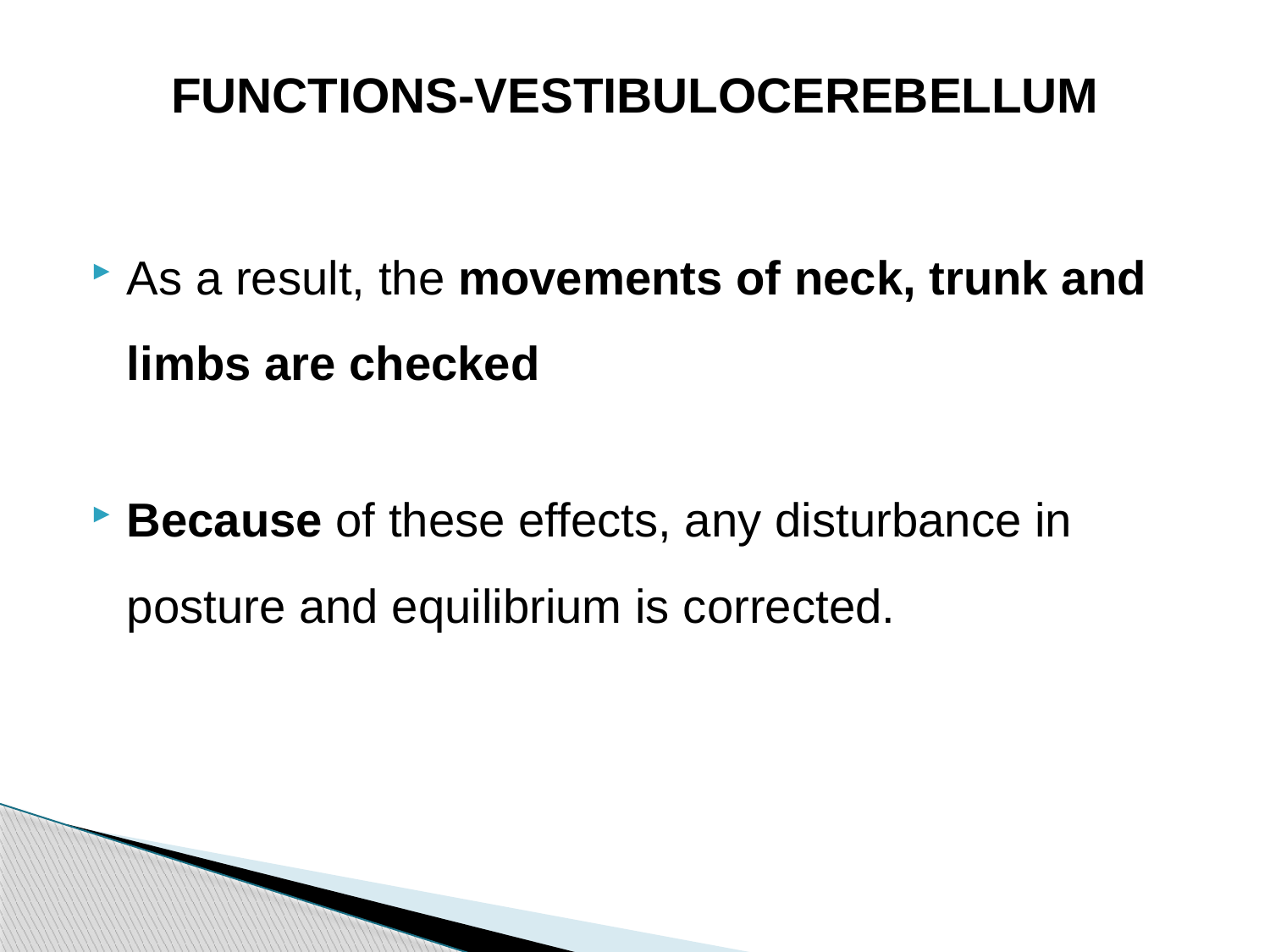

# FUNCTIONS-VESTIBULOCEREBELLUM

As a result, the movements of neck, trunk and limbs are checked

Because of these effects, any disturbance in posture and equilibrium is corrected.